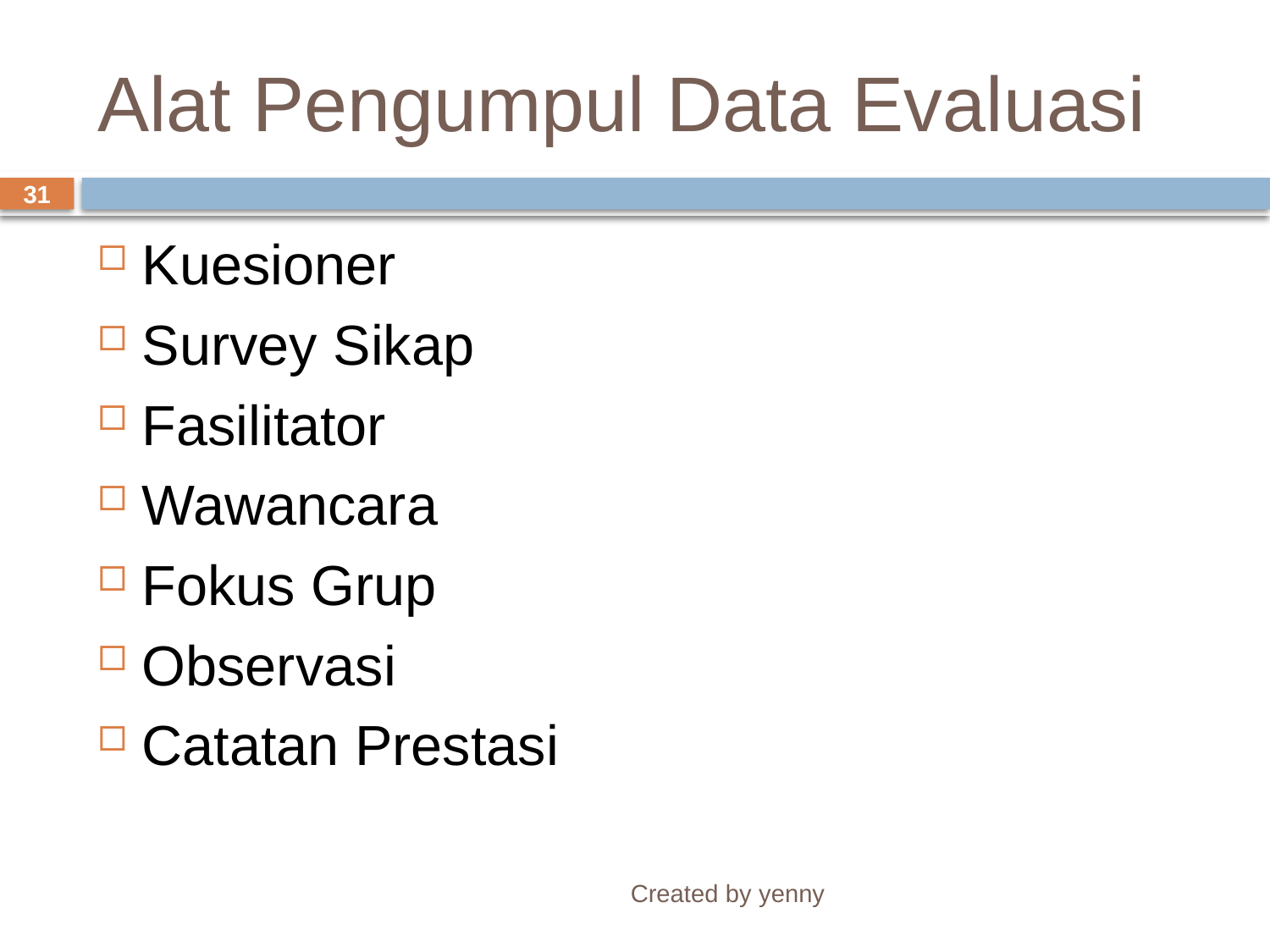

# Alat Pengumpul Data Evaluasi
31
Kuesioner
Survey Sikap
Fasilitator
Wawancara
Fokus Grup
Observasi
Catatan Prestasi
Created by yenny